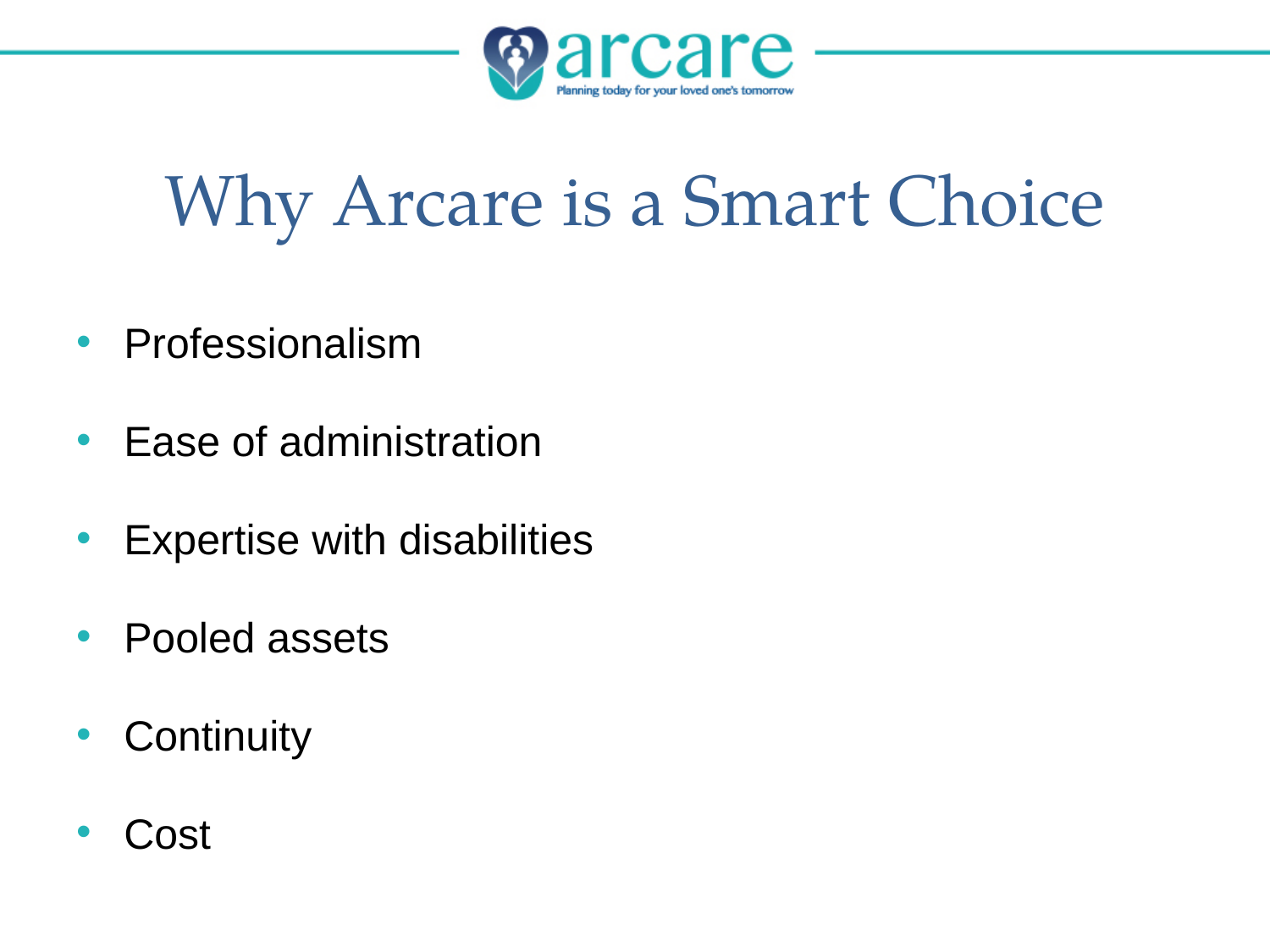

# Why Arcare is a Smart Choice
Professionalism

Ease of administration

Expertise with disabilities

Pooled assets

Continuity

Cost